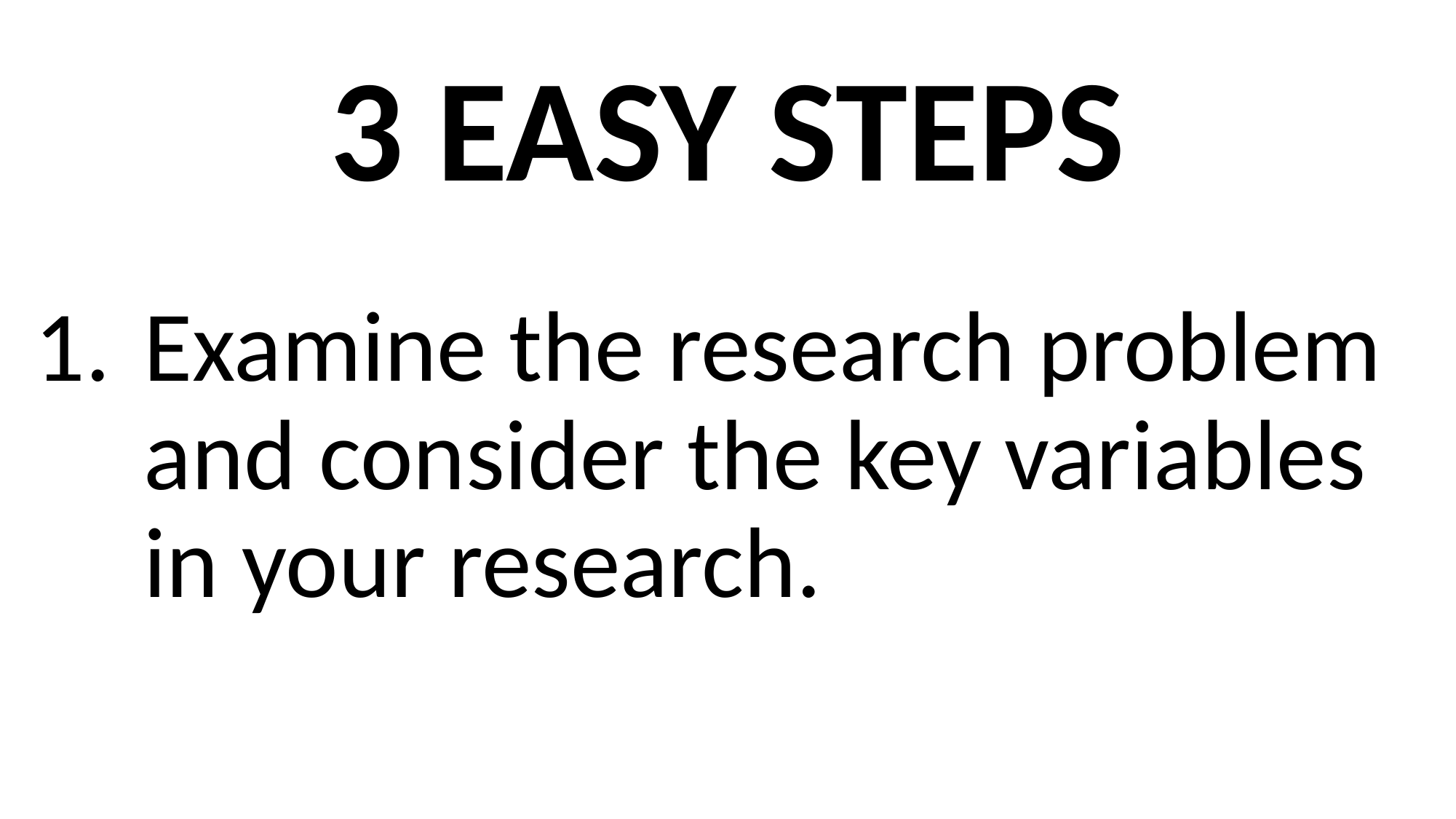

3 EASY STEPS
Examine the research problem and consider the key variables in your research.